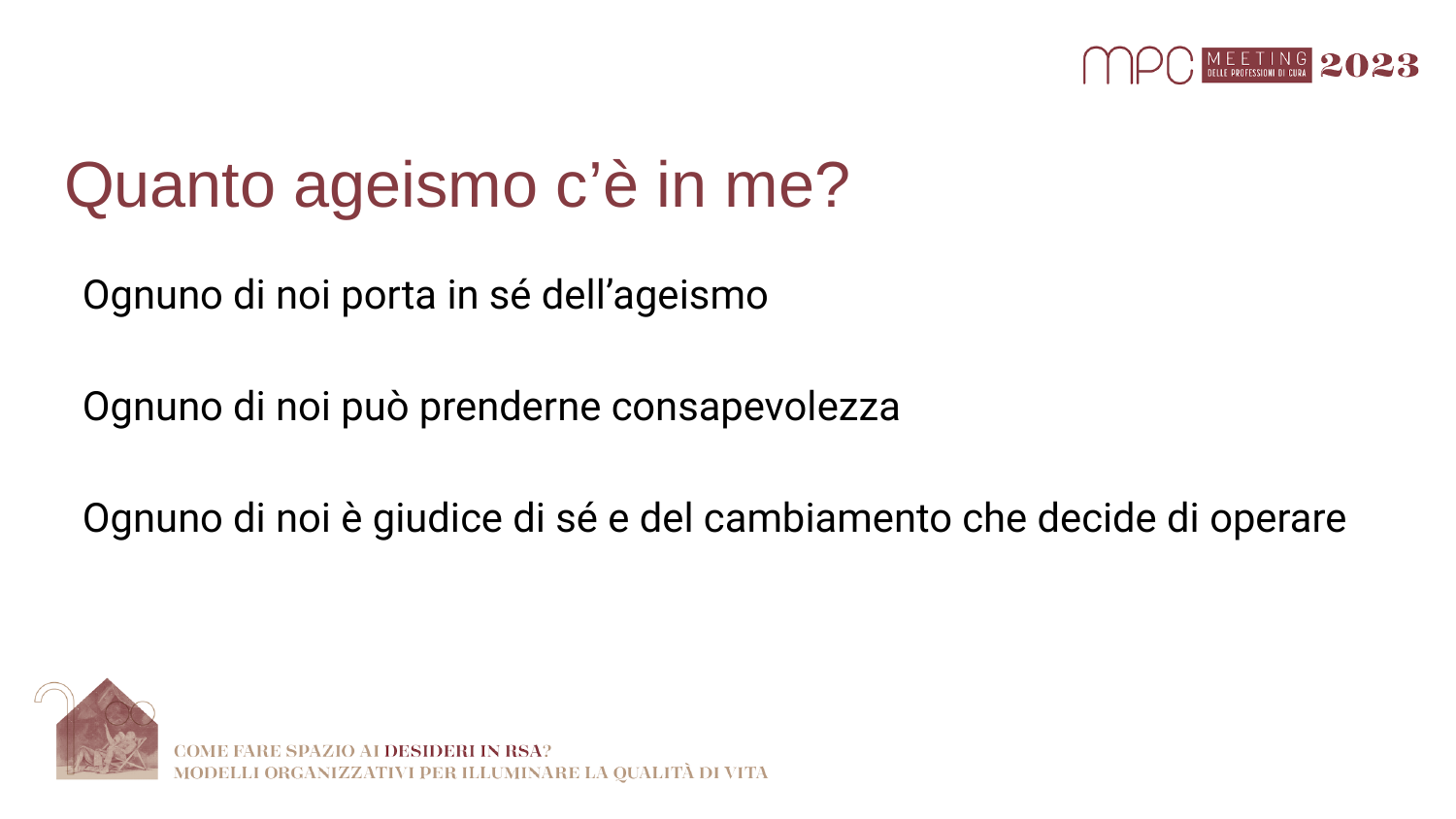

# Quanto ageismo c’è in me?
Ognuno di noi porta in sé dell’ageismo

Ognuno di noi può prenderne consapevolezza

Ognuno di noi è giudice di sé e del cambiamento che decide di operare